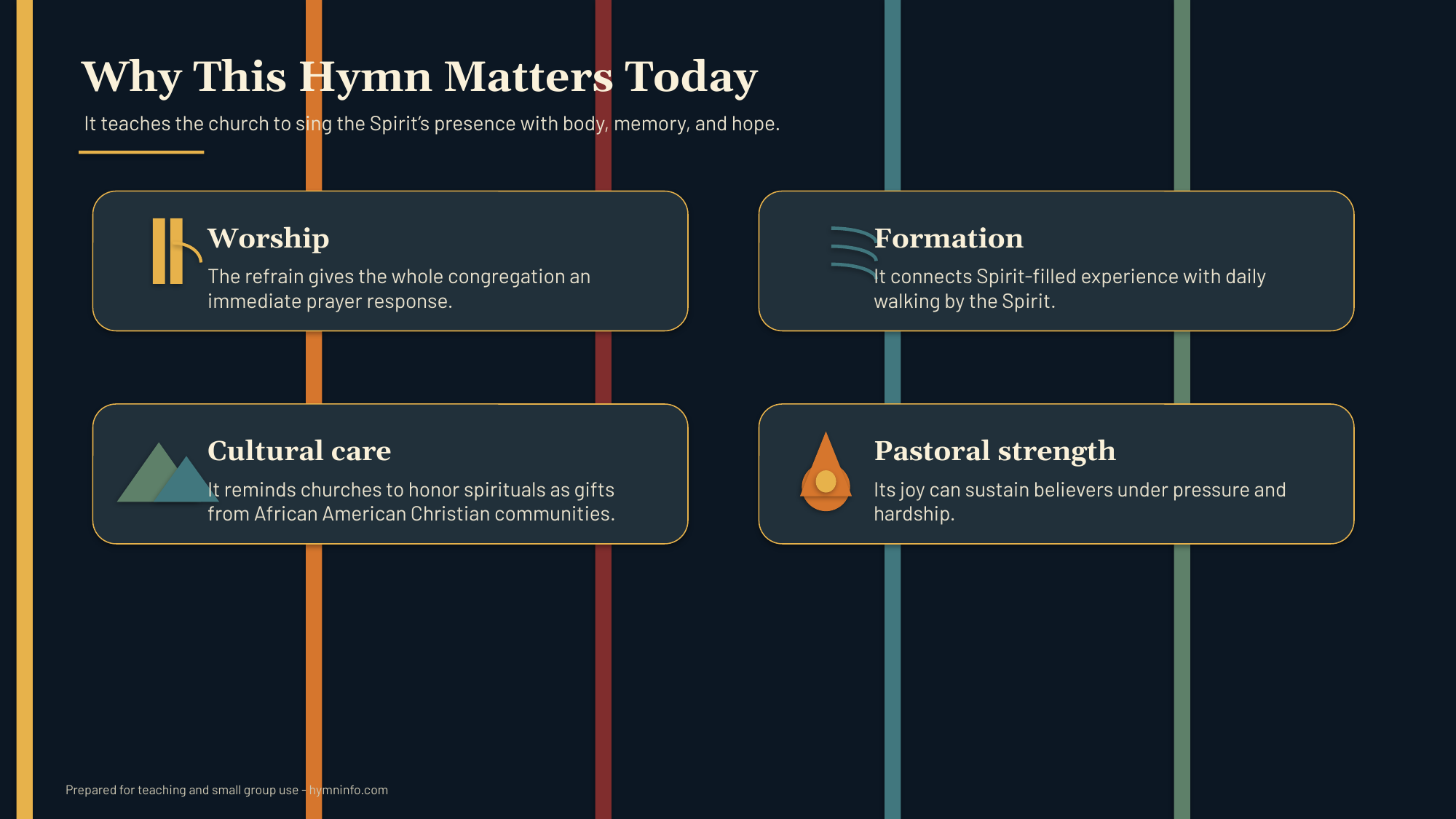

Why This Hymn Matters Today
It teaches the church to sing the Spirit’s presence with body, memory, and hope.

Worship
Formation

The refrain gives the whole congregation an immediate prayer response.
It connects Spirit-filled experience with daily walking by the Spirit.

Cultural care
Pastoral strength

It reminds churches to honor spirituals as gifts from African American Christian communities.
Its joy can sustain believers under pressure and hardship.
Prepared for teaching and small group use - hymninfo.com